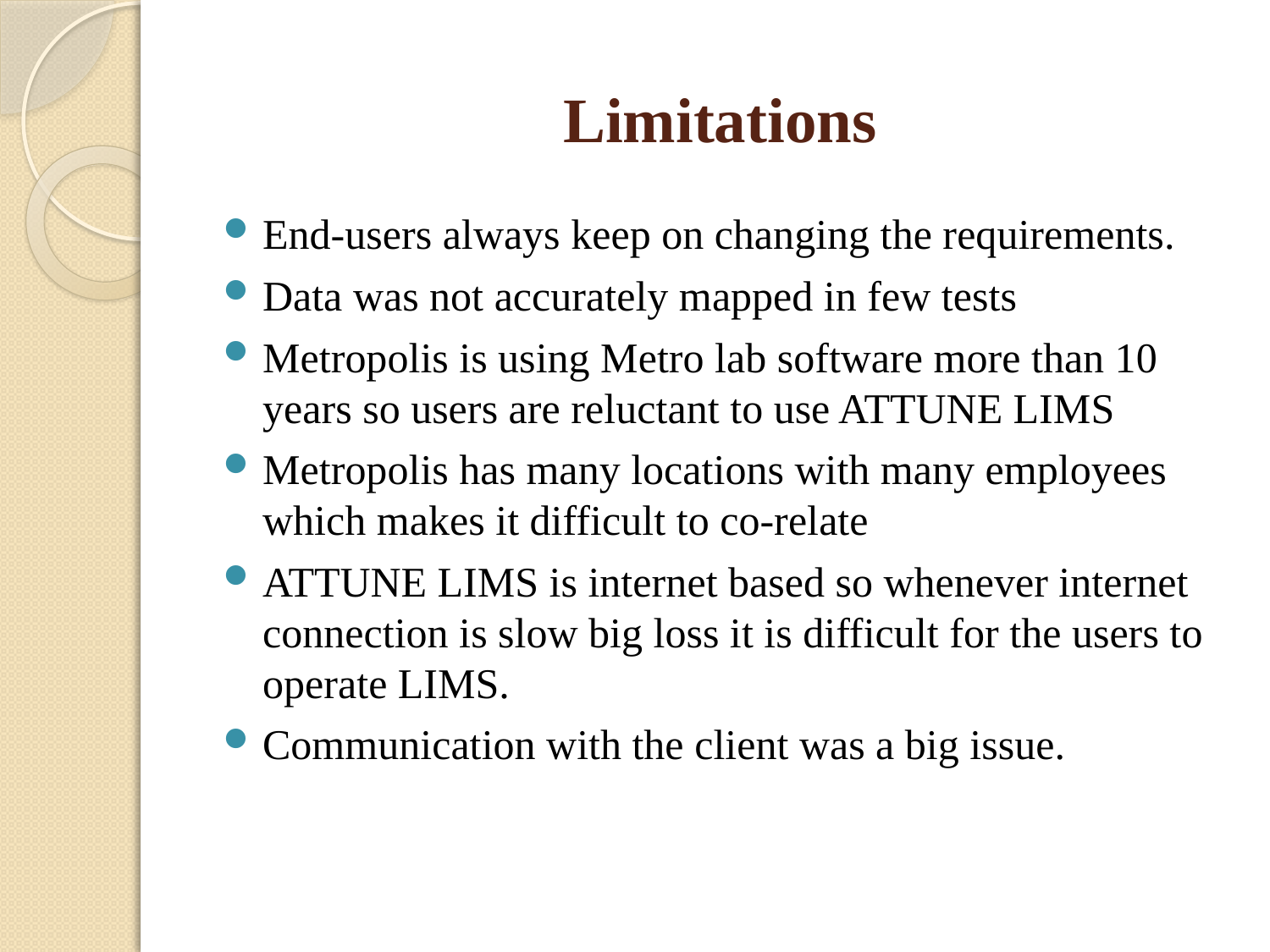

# Limitations
End-users always keep on changing the requirements.
Data was not accurately mapped in few tests
Metropolis is using Metro lab software more than 10 years so users are reluctant to use ATTUNE LIMS
Metropolis has many locations with many employees which makes it difficult to co-relate
ATTUNE LIMS is internet based so whenever internet connection is slow big loss it is difficult for the users to operate LIMS.
Communication with the client was a big issue.